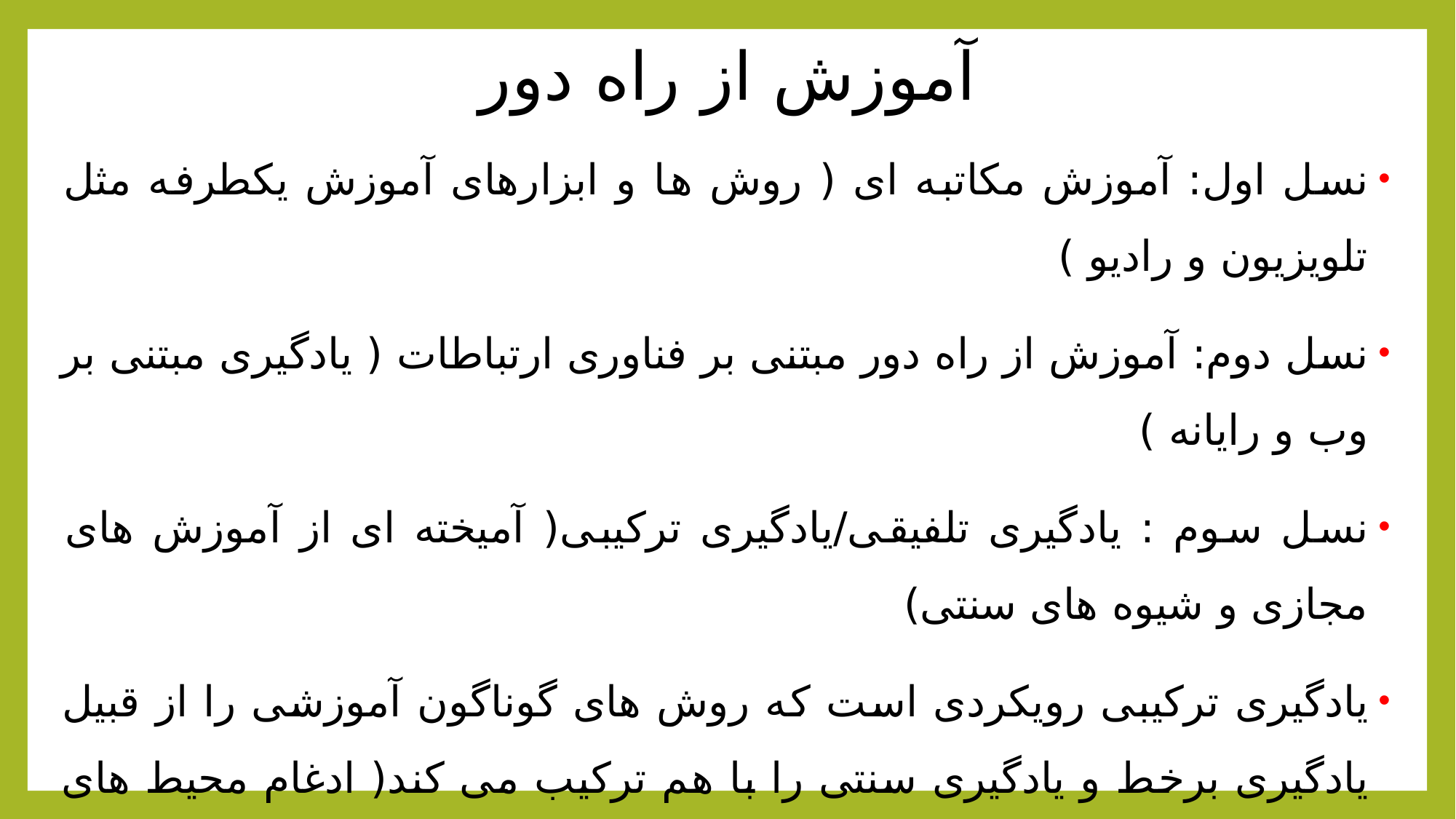

# آموزش از راه دور
نسل اول: آموزش مکاتبه ای ( روش ها و ابزارهای آموزش یکطرفه مثل تلویزیون و رادیو )
نسل دوم: آموزش از راه دور مبتنی بر فناوری ارتباطات ( یادگیری مبتنی بر وب و رایانه )
نسل سوم : یادگیری تلفیقی/یادگیری ترکیبی( آمیخته ای از آموزش های مجازی و شیوه های سنتی)
یادگیری ترکیبی رویکردی است که روش های گوناگون آموزشی را از قبیل یادگیری برخط و یادگیری سنتی را با هم ترکیب می کند( ادغام محیط های متنوع یادگیری )
یکی از راهبردهای آموزشی یادگیری ترکیبی کلاس معکوس است